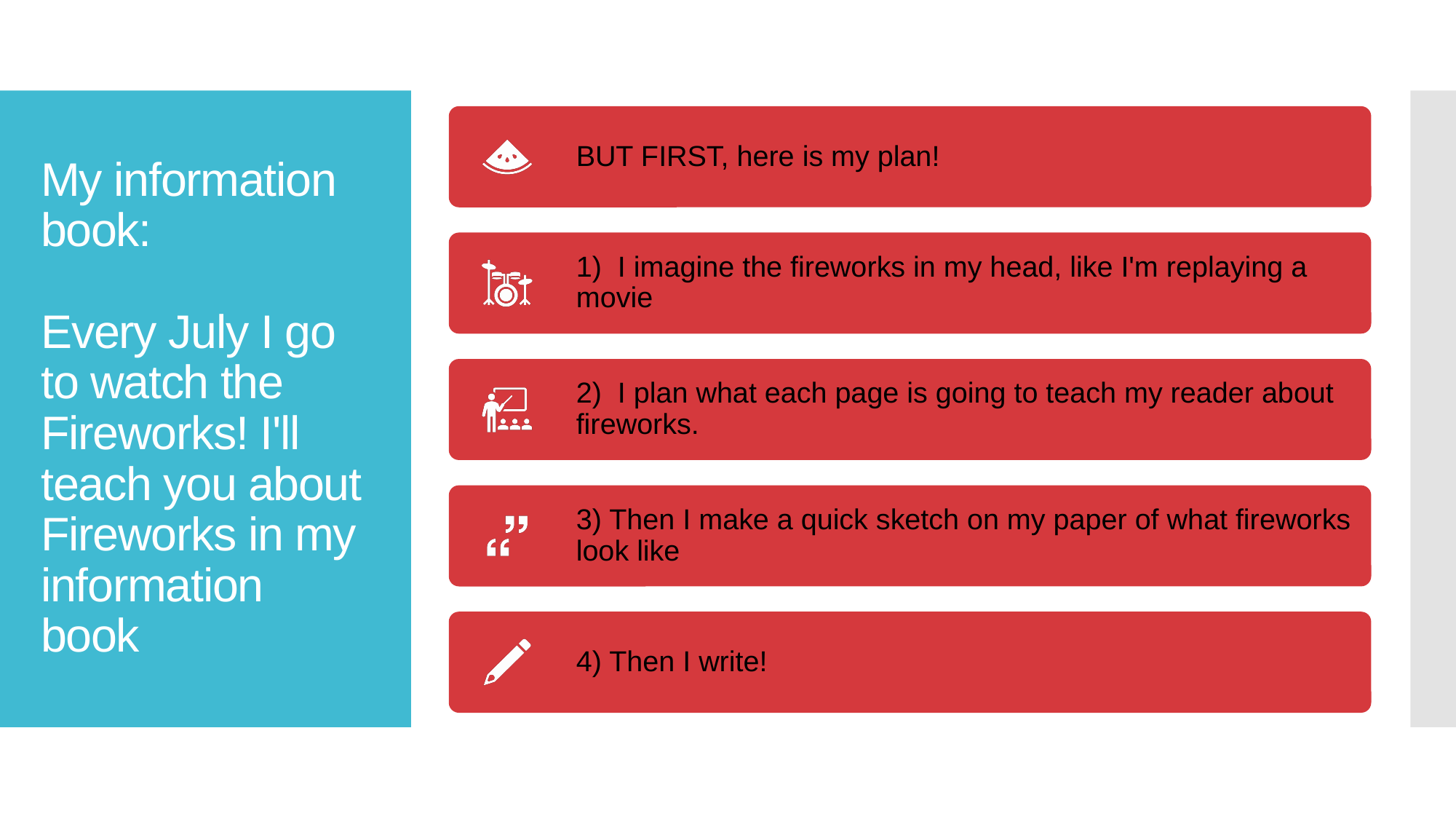

BUT FIRST, here is my plan!
1)  I imagine the fireworks in my head, like I'm replaying a movie
2)  I plan what each page is going to teach my reader about fireworks.
3) Then I make a quick sketch on my paper of what fireworks look like
4) Then I write!
# My information book: Every July I go to watch the Fireworks! I'll teach you about Fireworks in my information book